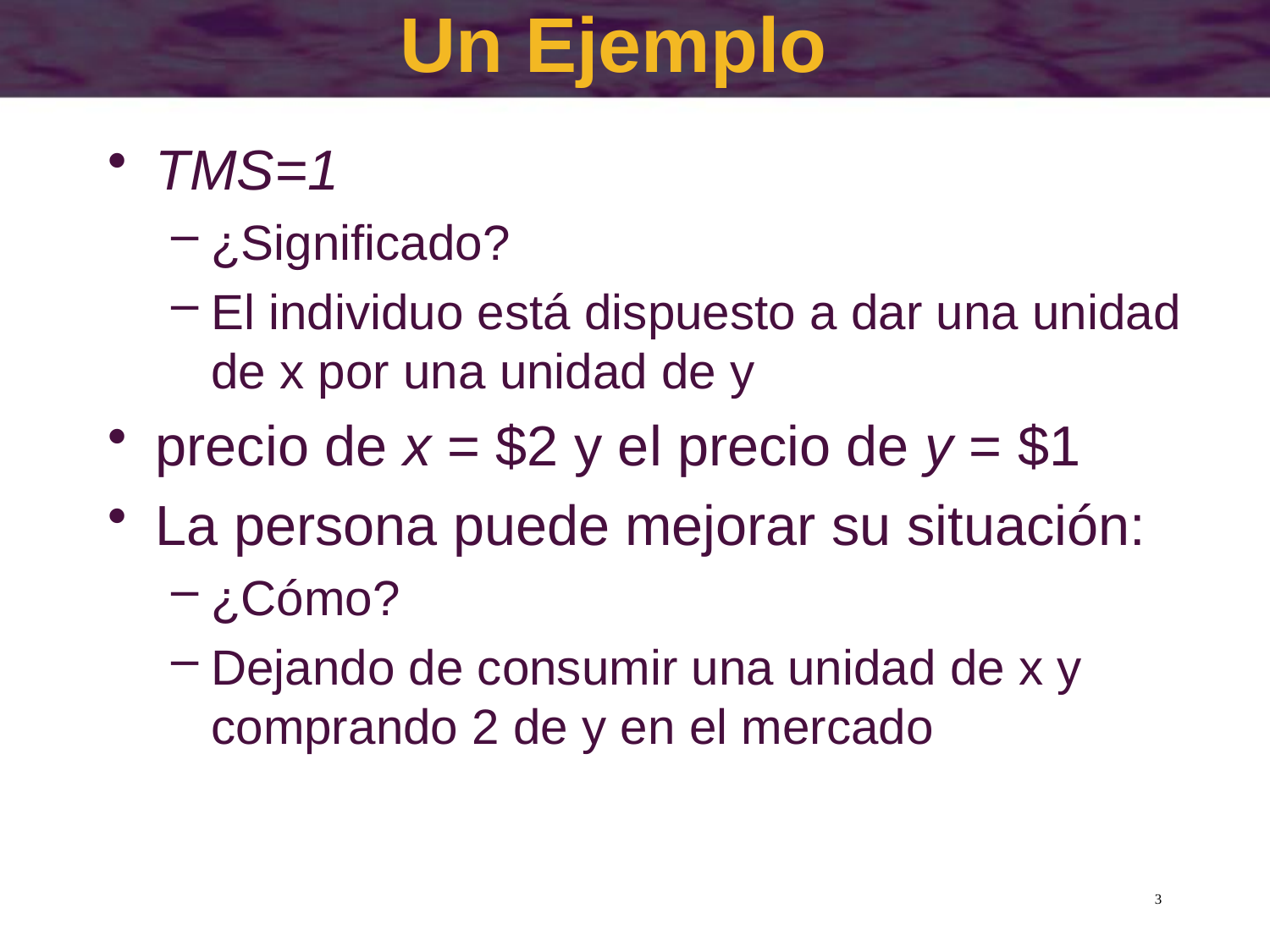

# Un Ejemplo
TMS=1
¿Significado?
El individuo está dispuesto a dar una unidad de x por una unidad de y
precio de x = $2 y el precio de y = $1
La persona puede mejorar su situación:
¿Cómo?
Dejando de consumir una unidad de x y comprando 2 de y en el mercado
3